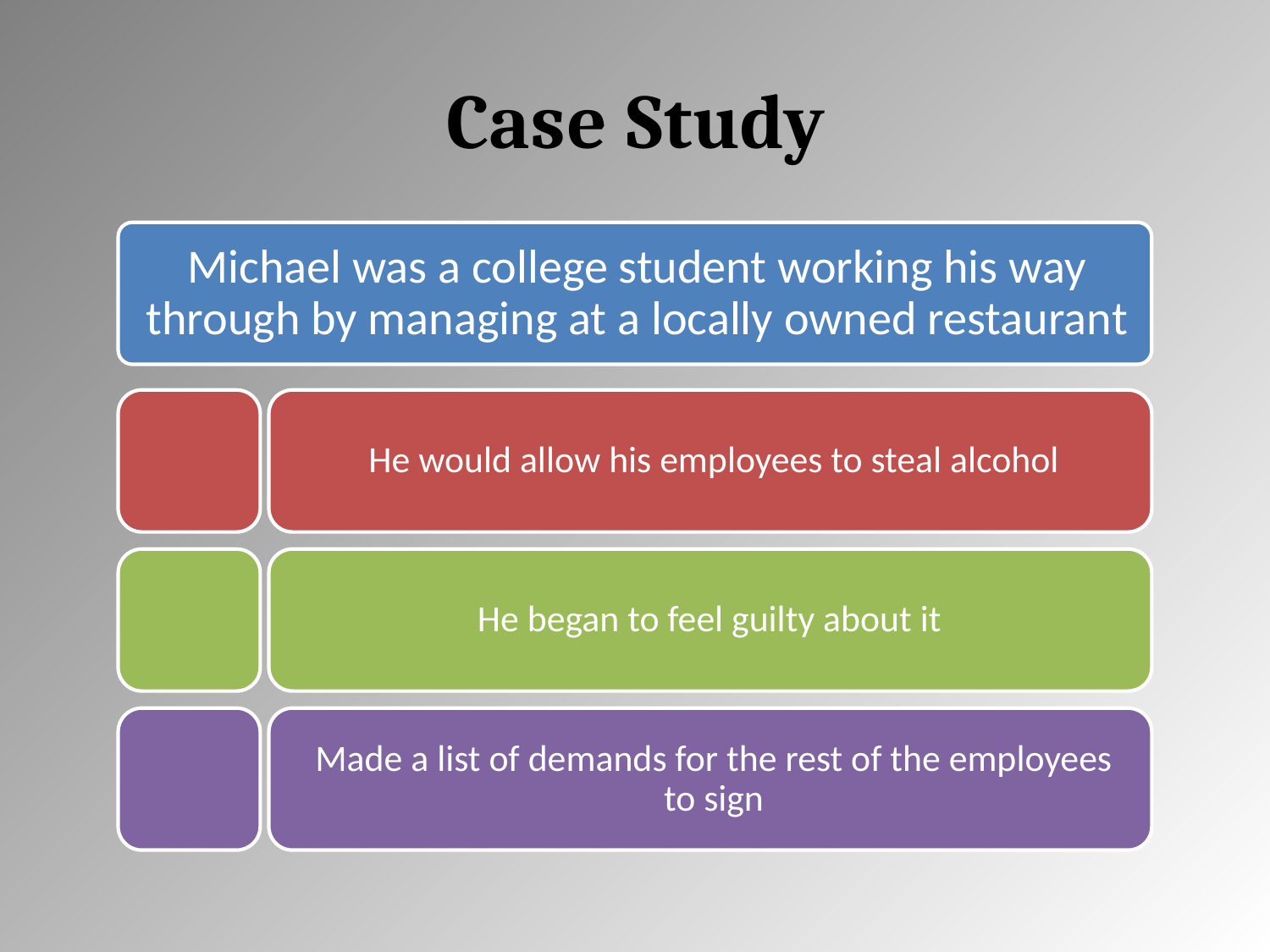

# Case Study
Michael was a college student working his way through by managing at a locally owned restaurant
He would allow his employees to steal alcohol
He began to feel guilty about it
Made a list of demands for the rest of the employees to sign